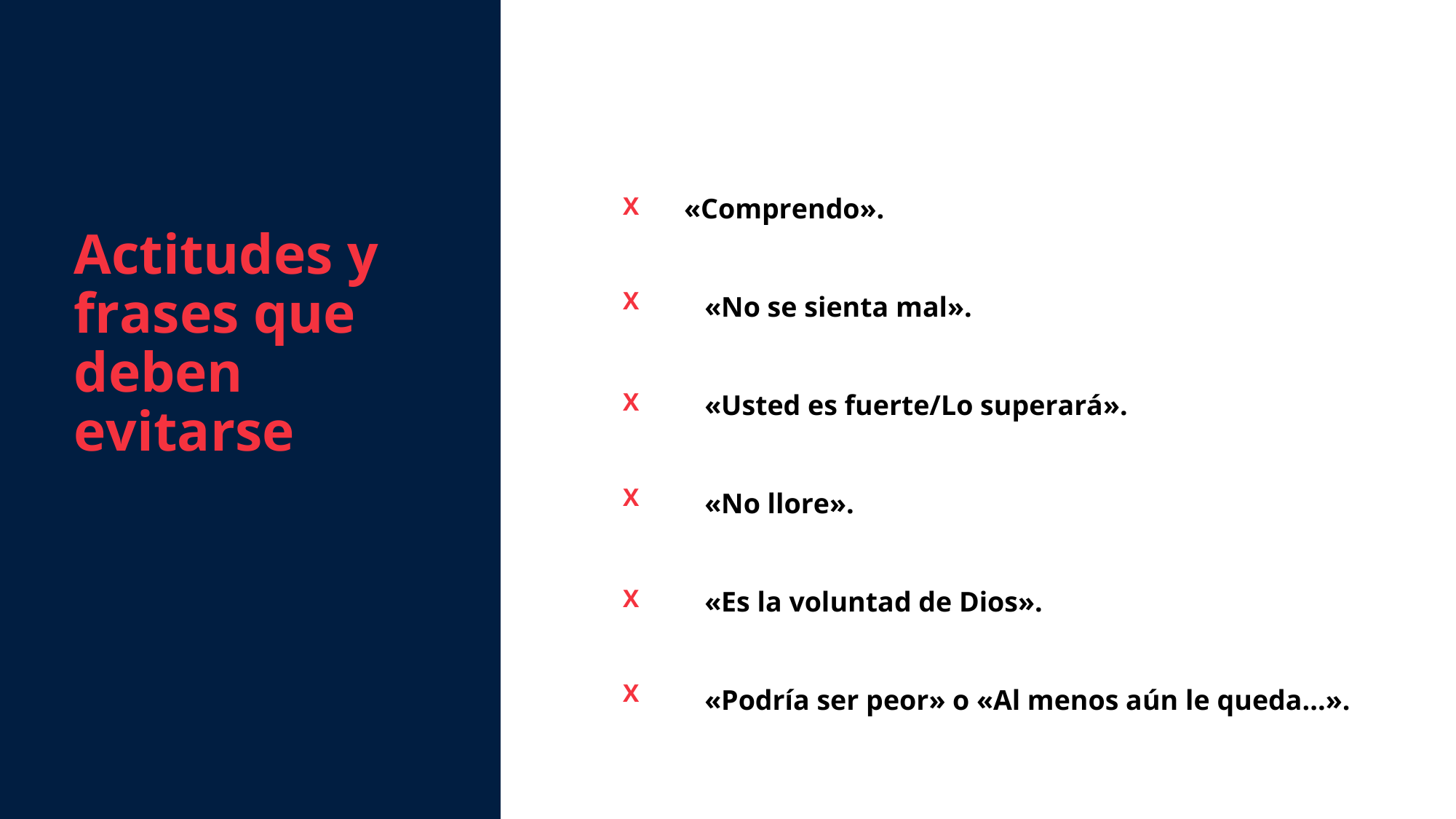

Actitudes y frases que deben evitarse
«Comprendo».

«No se sienta mal».

«Usted es fuerte/Lo superará».

«No llore».

«Es la voluntad de Dios».

«Podría ser peor» o «Al menos aún le queda...».
X

X

X

X

X

X